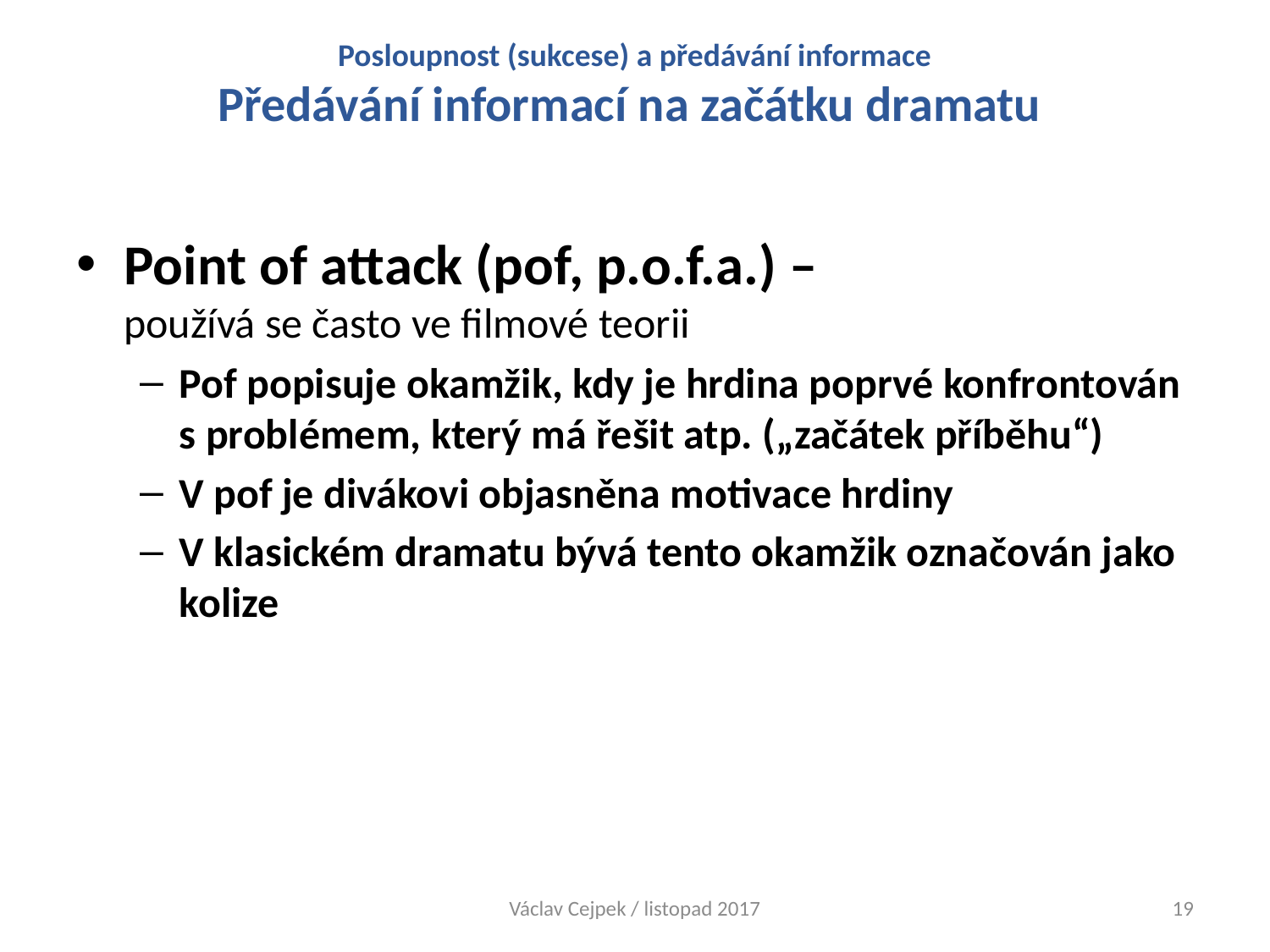

# Posloupnost (sukcese) a předávání informace Předávání informací na začátku dramatu
Point of attack (pof, p.o.f.a.) –
používá se často ve filmové teorii
Pof popisuje okamžik, kdy je hrdina poprvé konfrontován s problémem, který má řešit atp. („začátek příběhu“)
V pof je divákovi objasněna motivace hrdiny
V klasickém dramatu bývá tento okamžik označován jako kolize

Václav Cejpek / listopad 2017
19